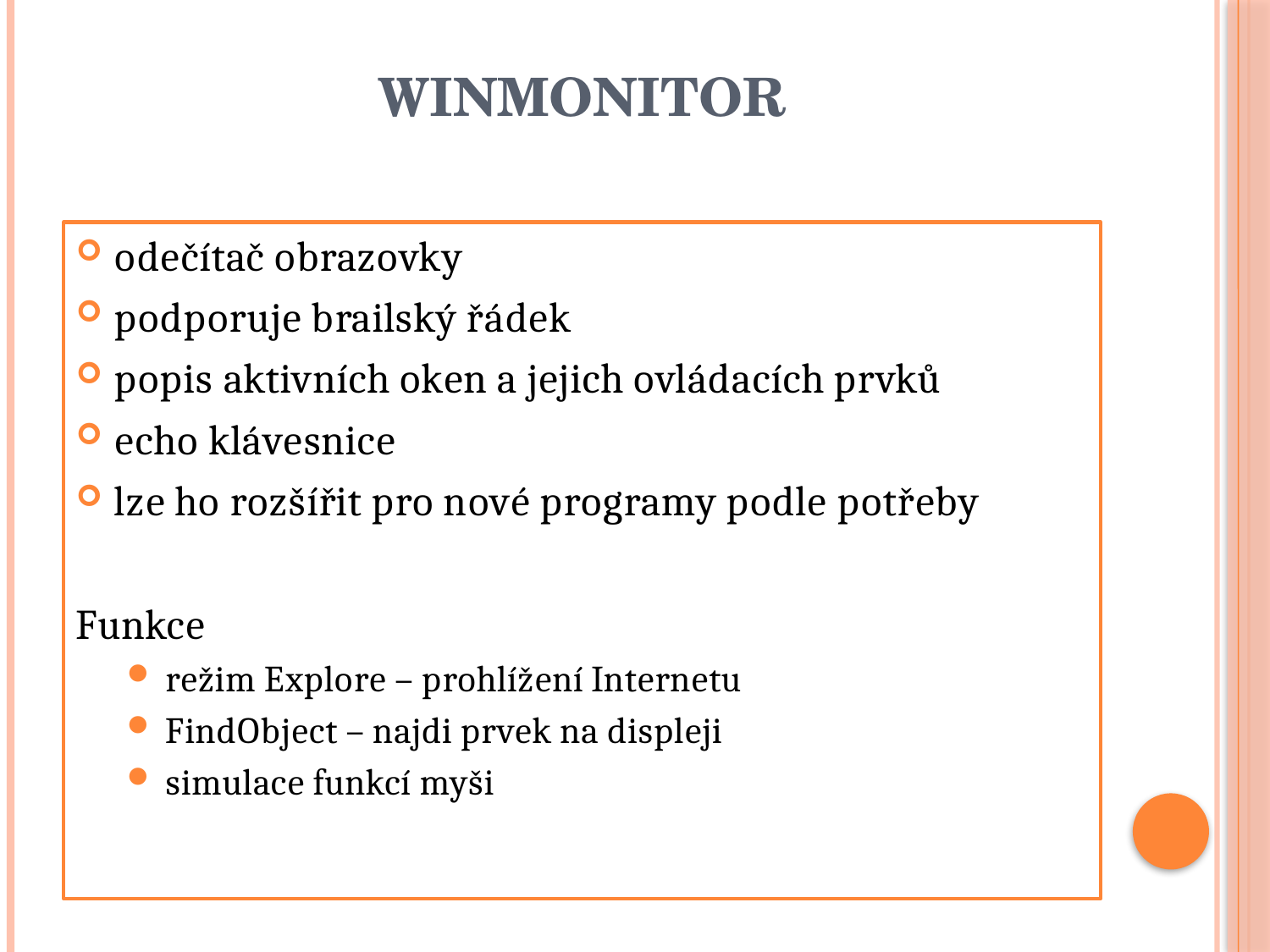

# WinMonitor
odečítač obrazovky
podporuje brailský řádek
popis aktivních oken a jejich ovládacích prvků
echo klávesnice
lze ho rozšířit pro nové programy podle potřeby

Funkce
režim Explore – prohlížení Internetu
FindObject – najdi prvek na displeji
simulace funkcí myši